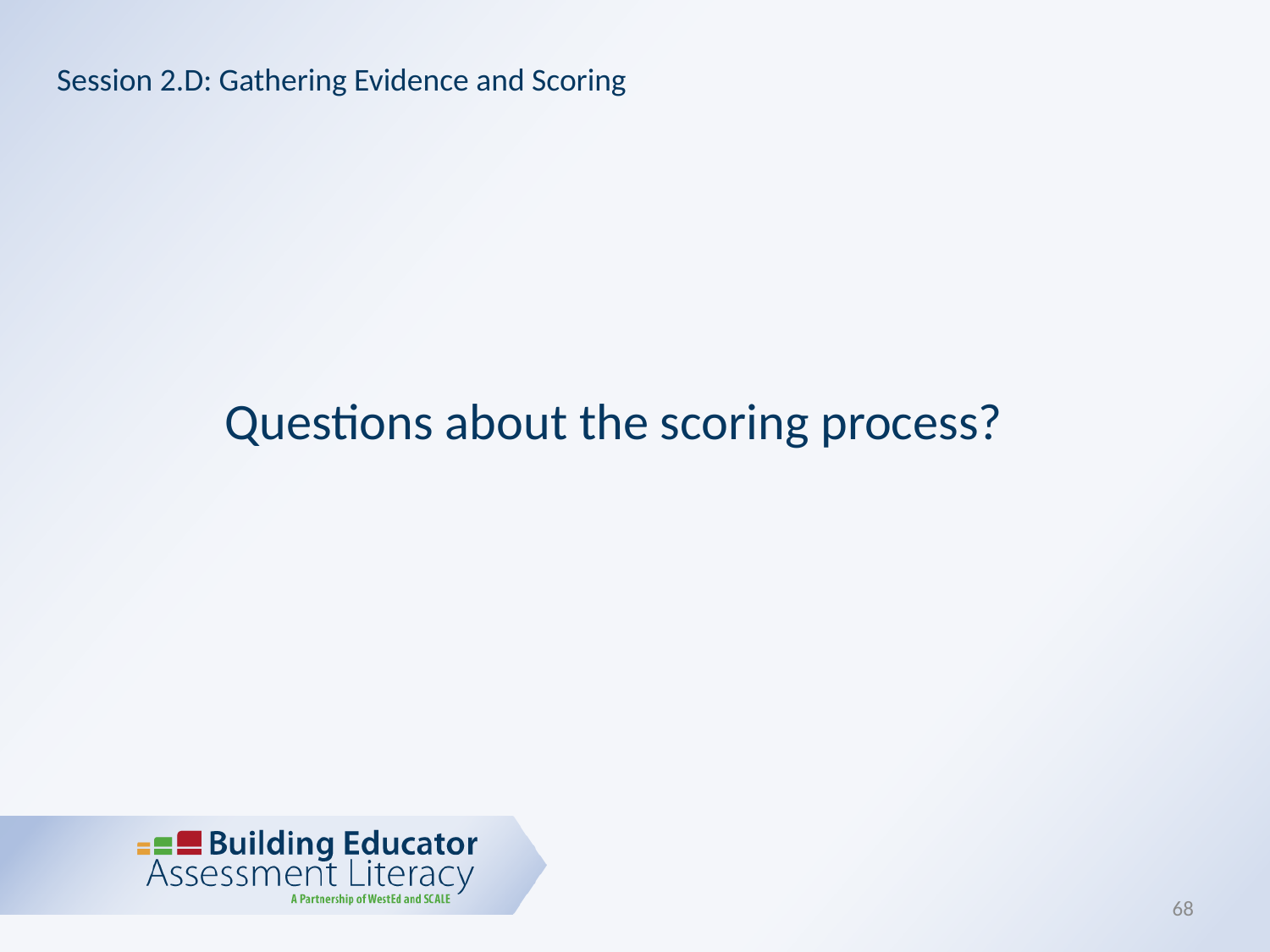

Session 2.D: Gathering Evidence and Scoring

# Questions about the scoring process?
68